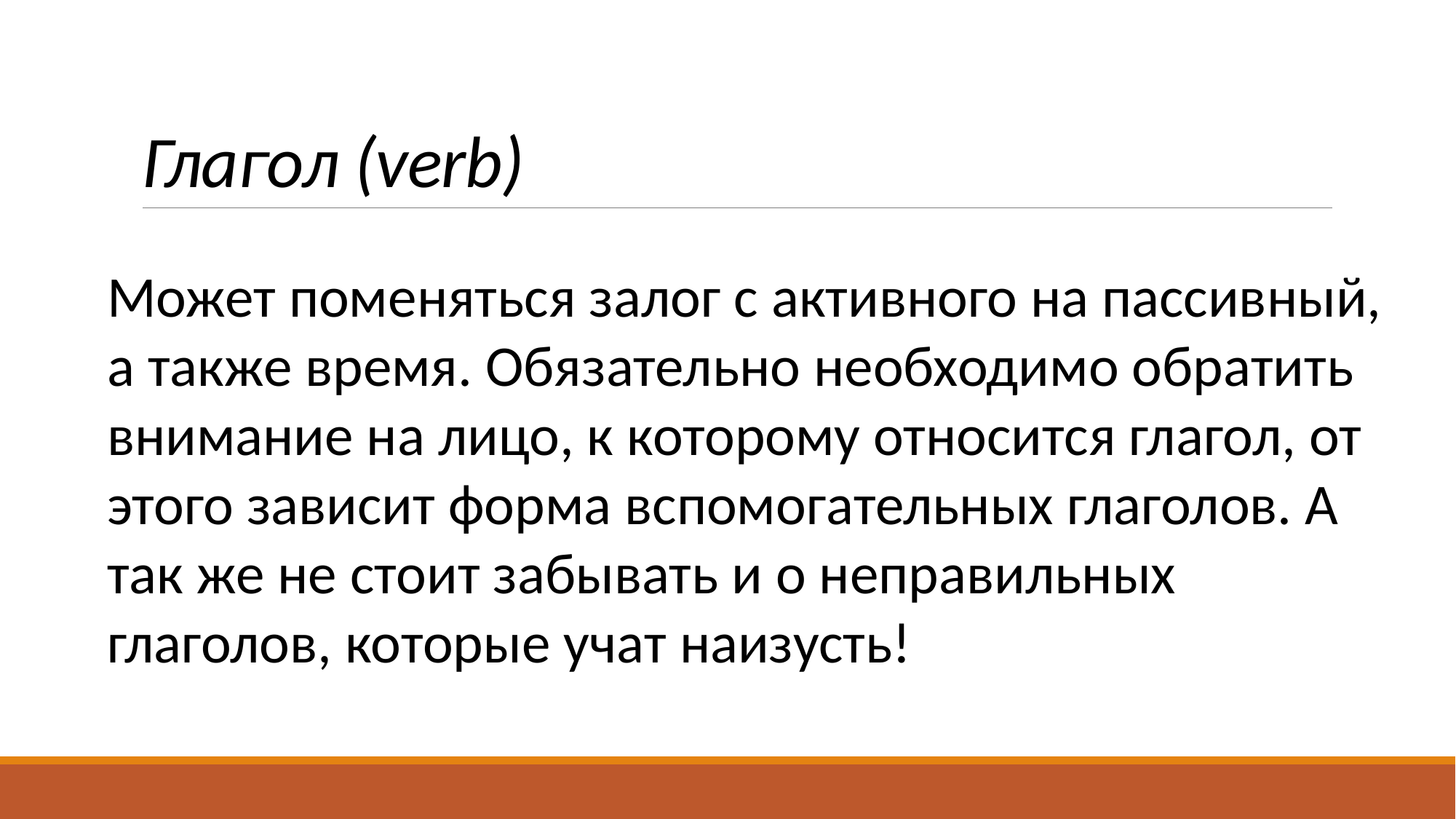

# Глагол (verb)
Может поменяться залог с активного на пассивный, а также время. Обязательно необходимо обратить внимание на лицо, к которому относится глагол, от этого зависит форма вспомогательных глаголов. А так же не стоит забывать и о неправильных глаголов, которые учат наизусть!